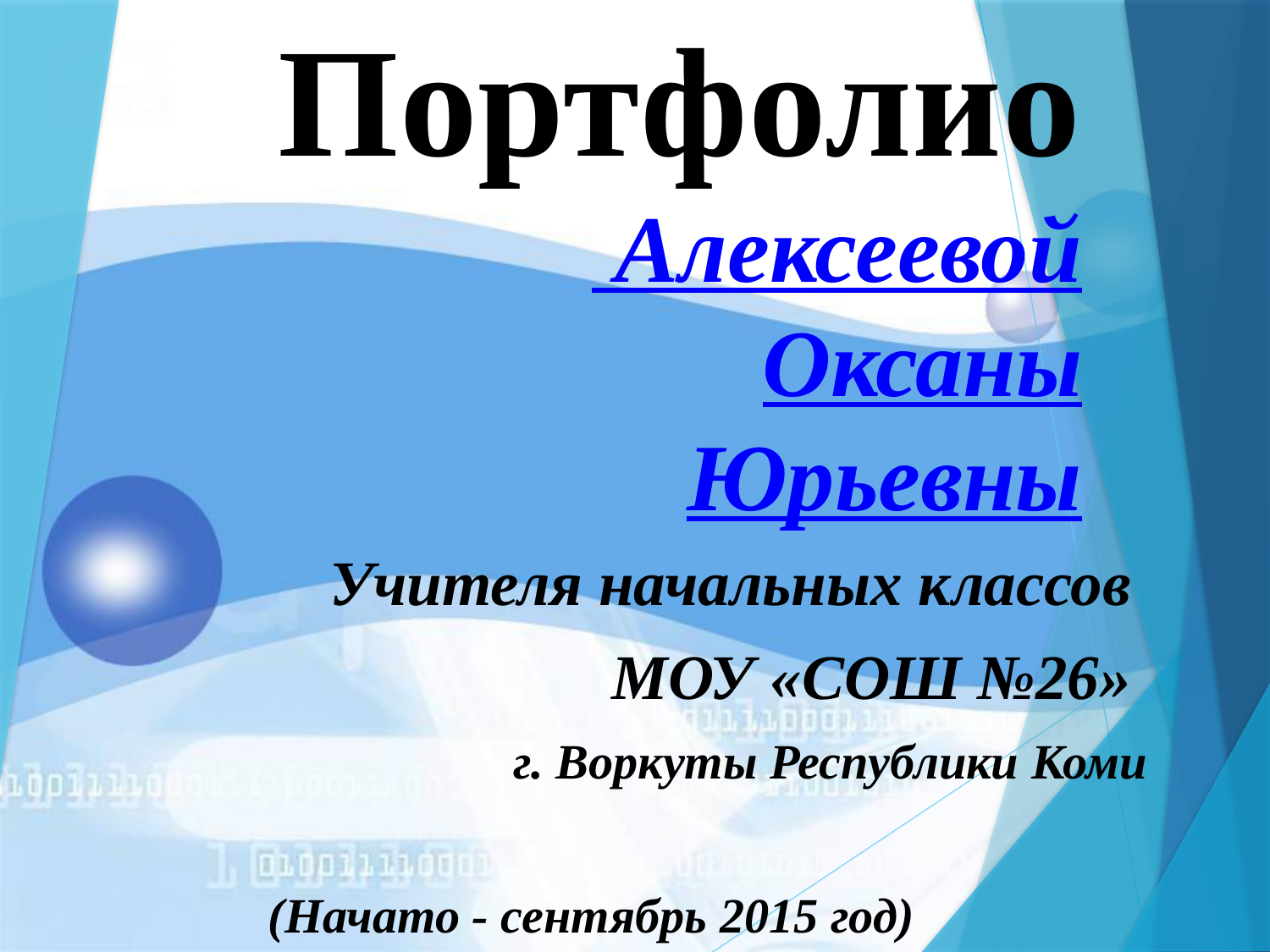

# Портфолио Алексеевой Оксаны Юрьевны
 Учителя начальных классов
МОУ «СОШ №26»
г. Воркуты Республики Коми

(Начато - сентябрь 2015 год)